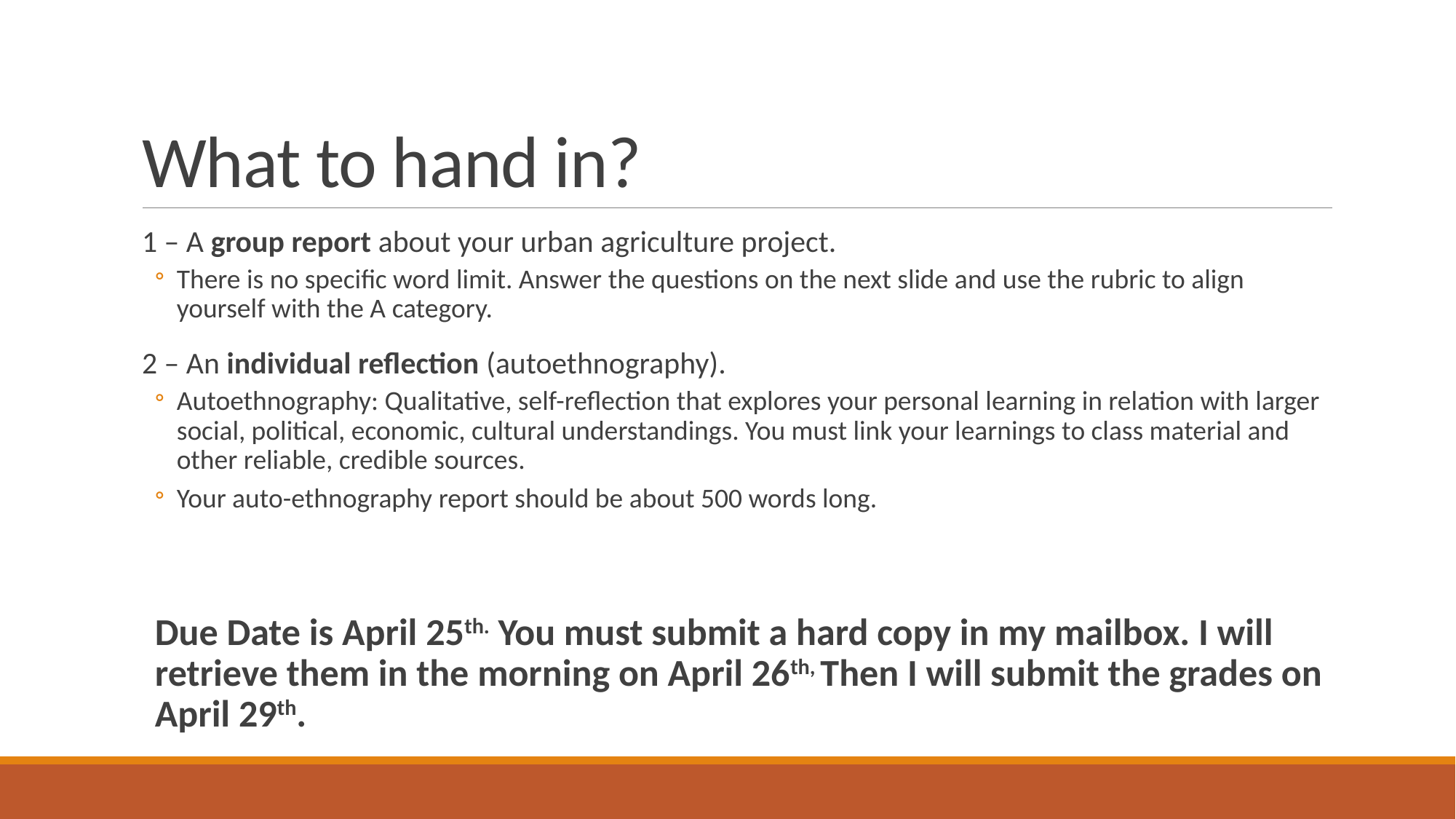

# What to hand in?
1 – A group report about your urban agriculture project.
There is no specific word limit. Answer the questions on the next slide and use the rubric to align yourself with the A category.
2 – An individual reflection (autoethnography).
Autoethnography: Qualitative, self-reflection that explores your personal learning in relation with larger social, political, economic, cultural understandings. You must link your learnings to class material and other reliable, credible sources.
Your auto-ethnography report should be about 500 words long.

Due Date is April 25th. You must submit a hard copy in my mailbox. I will retrieve them in the morning on April 26th, Then I will submit the grades on April 29th.